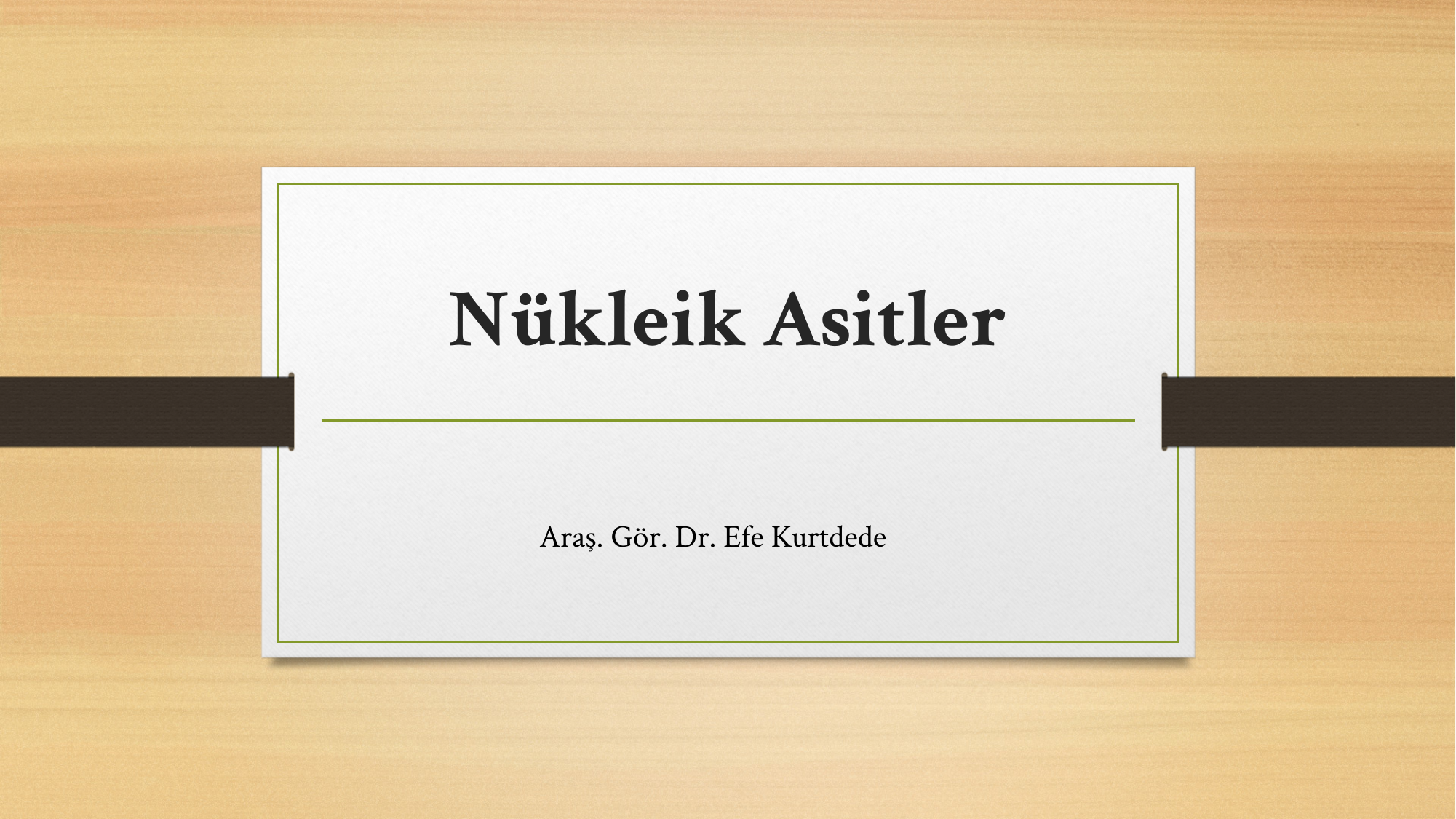

# Nükleik Asitler
Araş. Gör. Dr. Efe Kurtdede